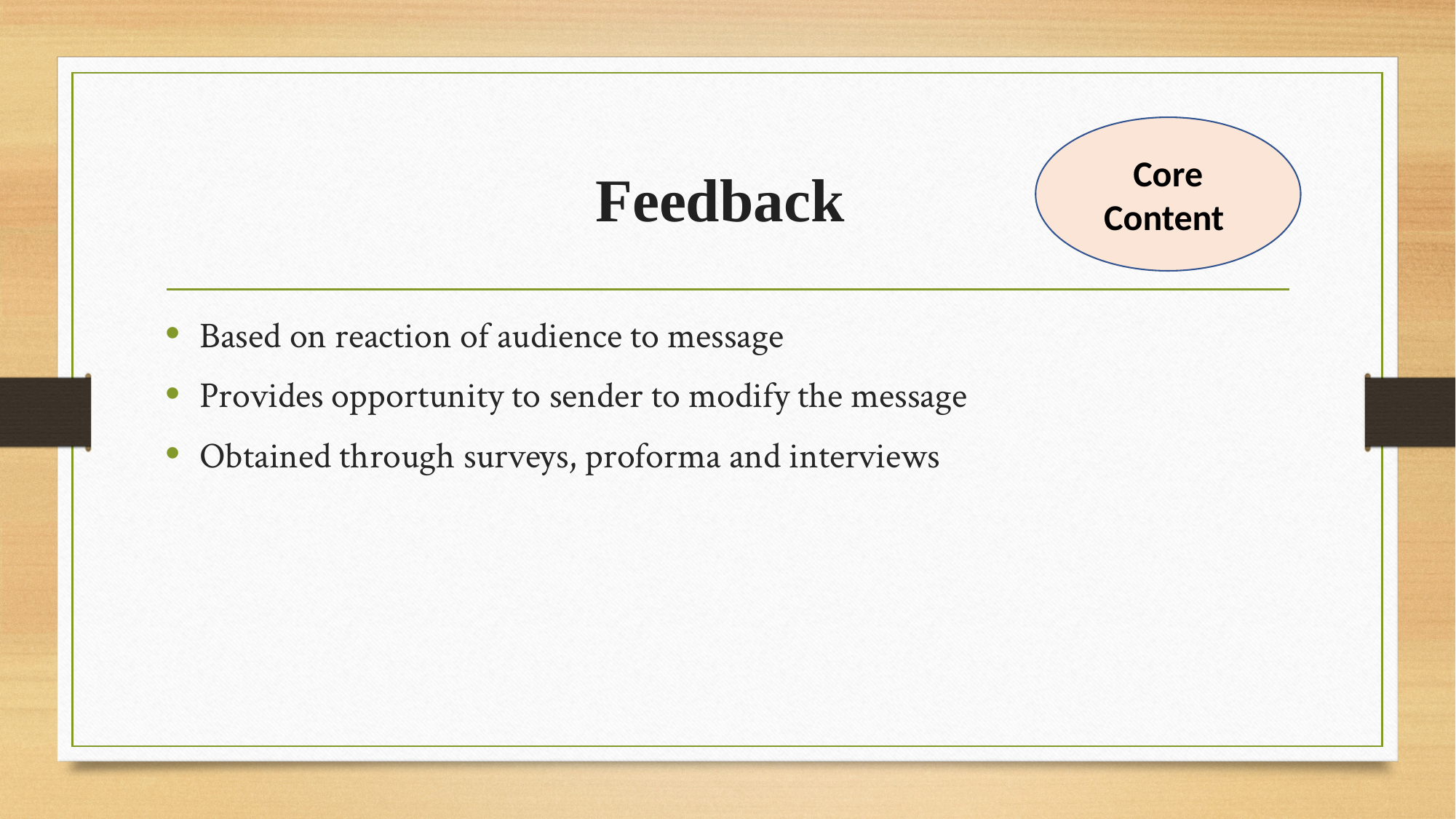

# Feedback
Core Content
Based on reaction of audience to message
Provides opportunity to sender to modify the message
Obtained through surveys, proforma and interviews